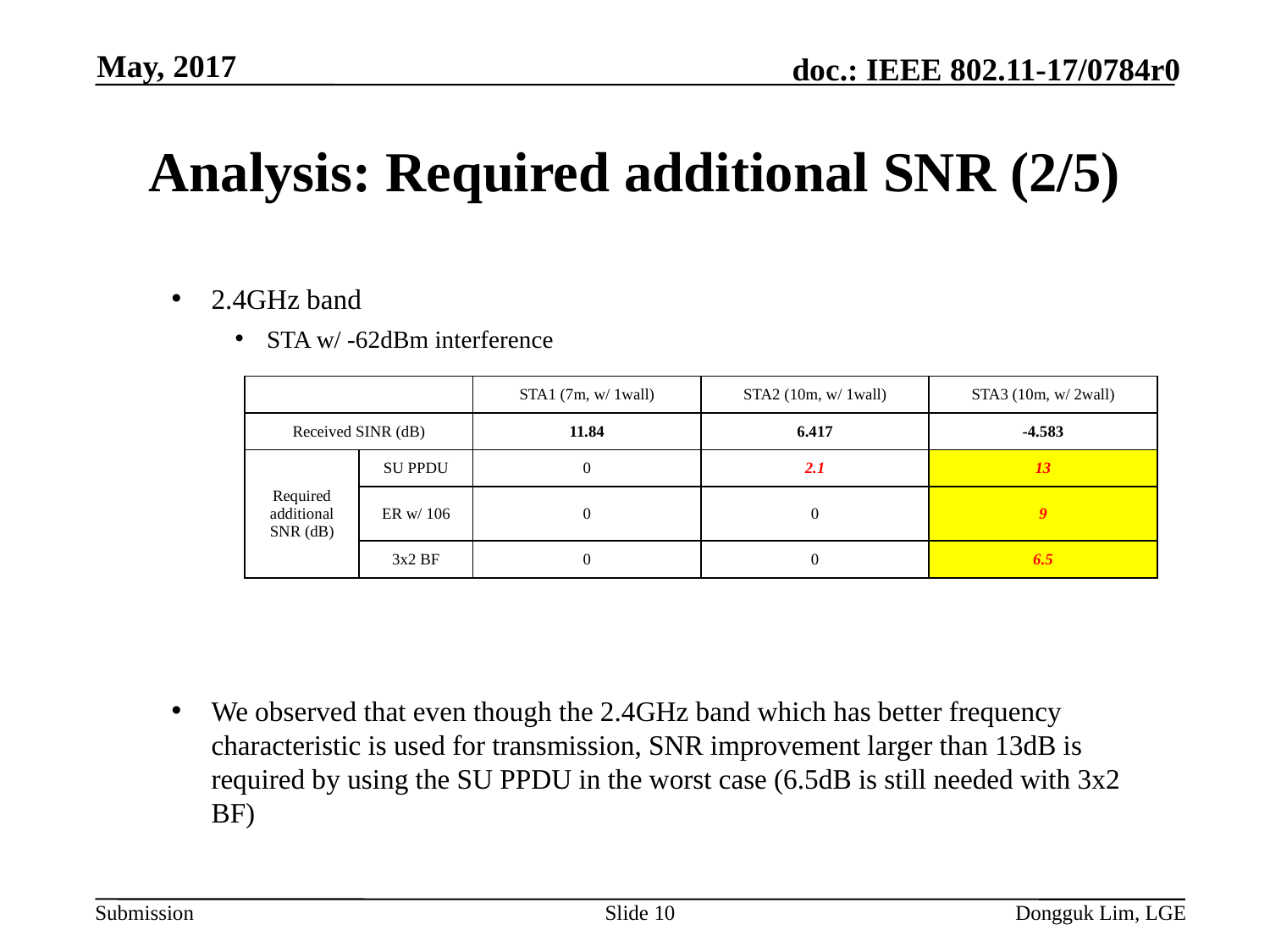

May, 2017
# Analysis: Required additional SNR (2/5)
2.4GHz band
STA w/ -62dBm interference

We observed that even though the 2.4GHz band which has better frequency characteristic is used for transmission, SNR improvement larger than 13dB is required by using the SU PPDU in the worst case (6.5dB is still needed with 3x2 BF)
|  |  | STA1 (7m, w/ 1wall) | STA2 (10m, w/ 1wall) | STA3 (10m, w/ 2wall) |
| --- | --- | --- | --- | --- |
| Received SINR (dB) |  | 11.84 | 6.417 | -4.583 |
| Required additional SNR (dB) | SU PPDU | 0 | 2.1 | 13 |
|  | ER w/ 106 | 0 | 0 | 9 |
|  | 3x2 BF | 0 | 0 | 6.5 |
Slide 10
Dongguk Lim, LGE